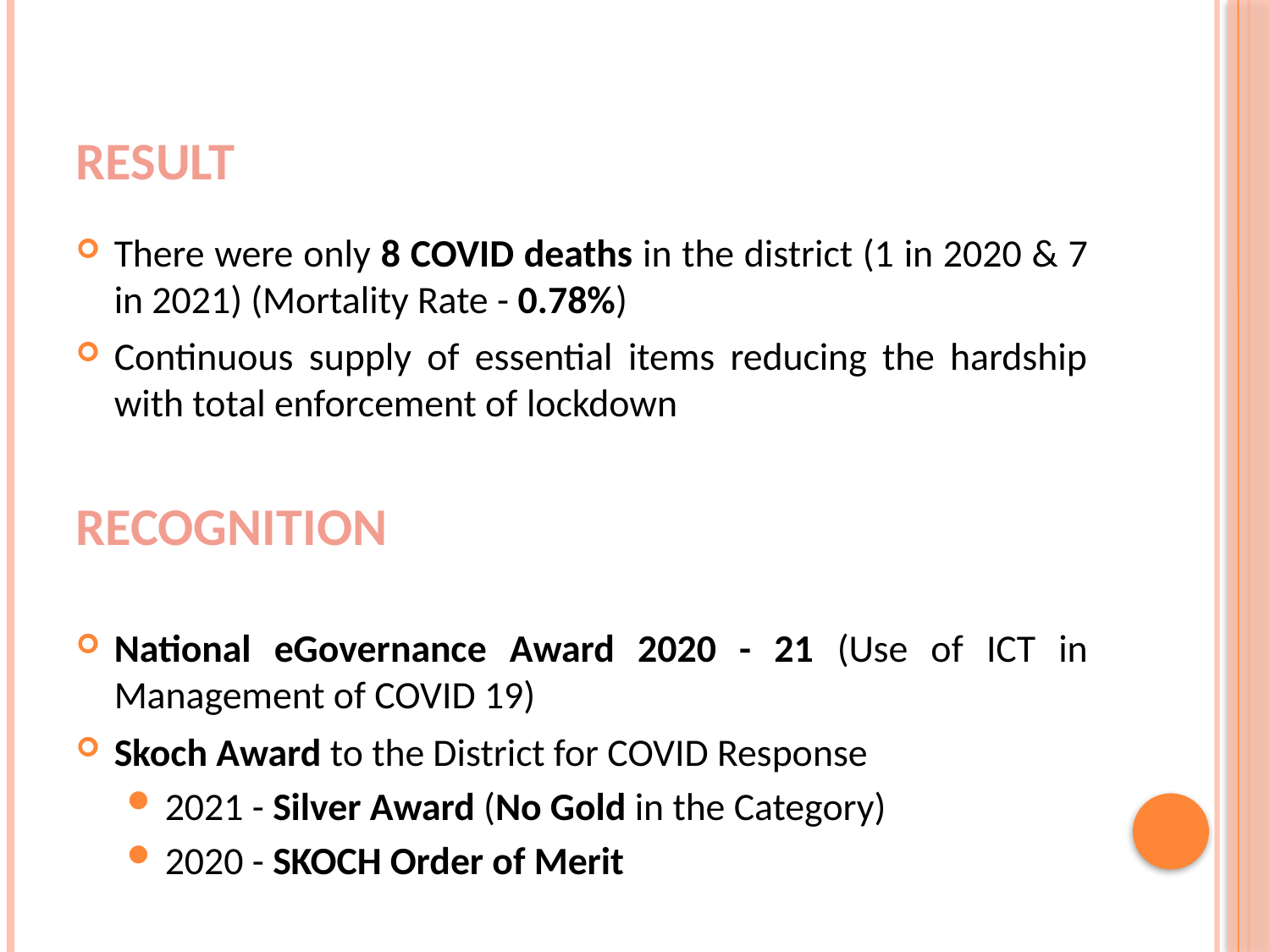

# Result
There were only 8 COVID deaths in the district (1 in 2020 & 7 in 2021) (Mortality Rate - 0.78%)
Continuous supply of essential items reducing the hardship with total enforcement of lockdown

RECOGNITION

National eGovernance Award 2020 - 21 (Use of ICT in Management of COVID 19)
Skoch Award to the District for COVID Response
2021 - Silver Award (No Gold in the Category)
2020 - SKOCH Order of Merit